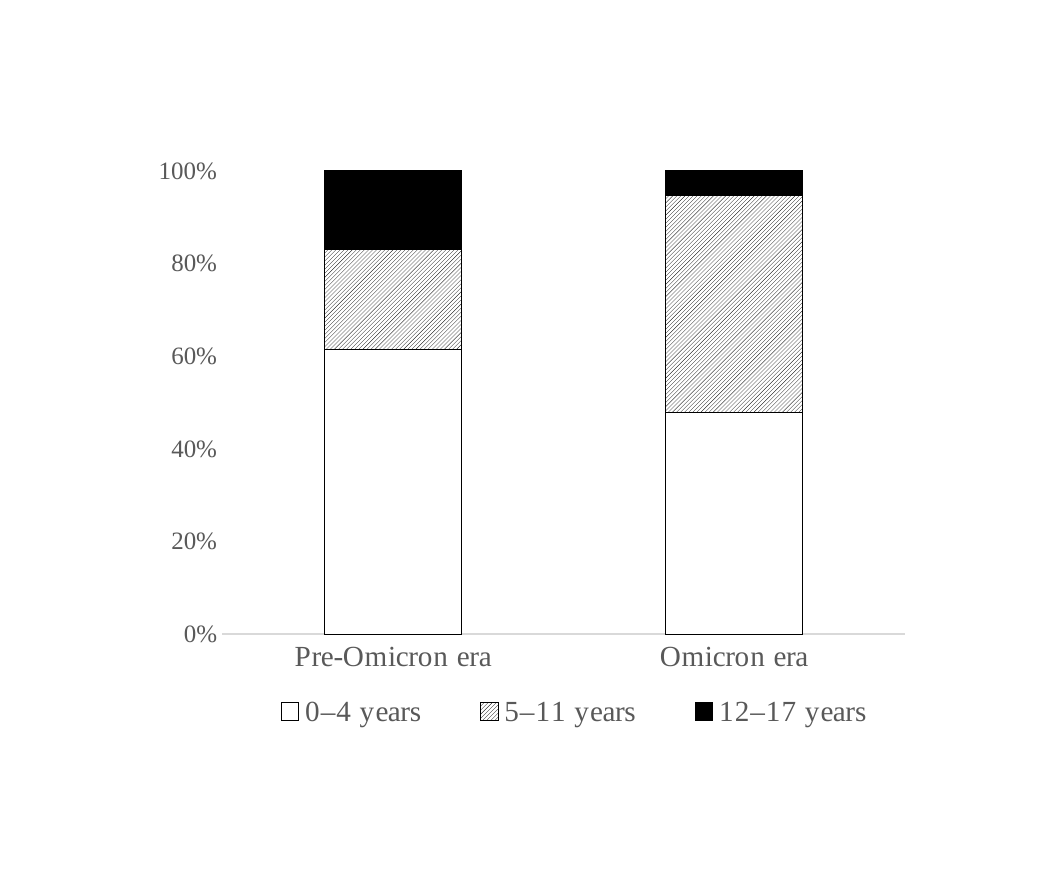

### Chart

| Category | 0–4 years | 5–11 years | 12–17 years |
|---|---|---|---|
| Pre-Omicron era | 61.32075471698113 | 21.69811320754717 | 16.9811320754717 |
| Omicron era | 47.78761061946903 | 46.902654867256636 | 5.3097345132743365 |